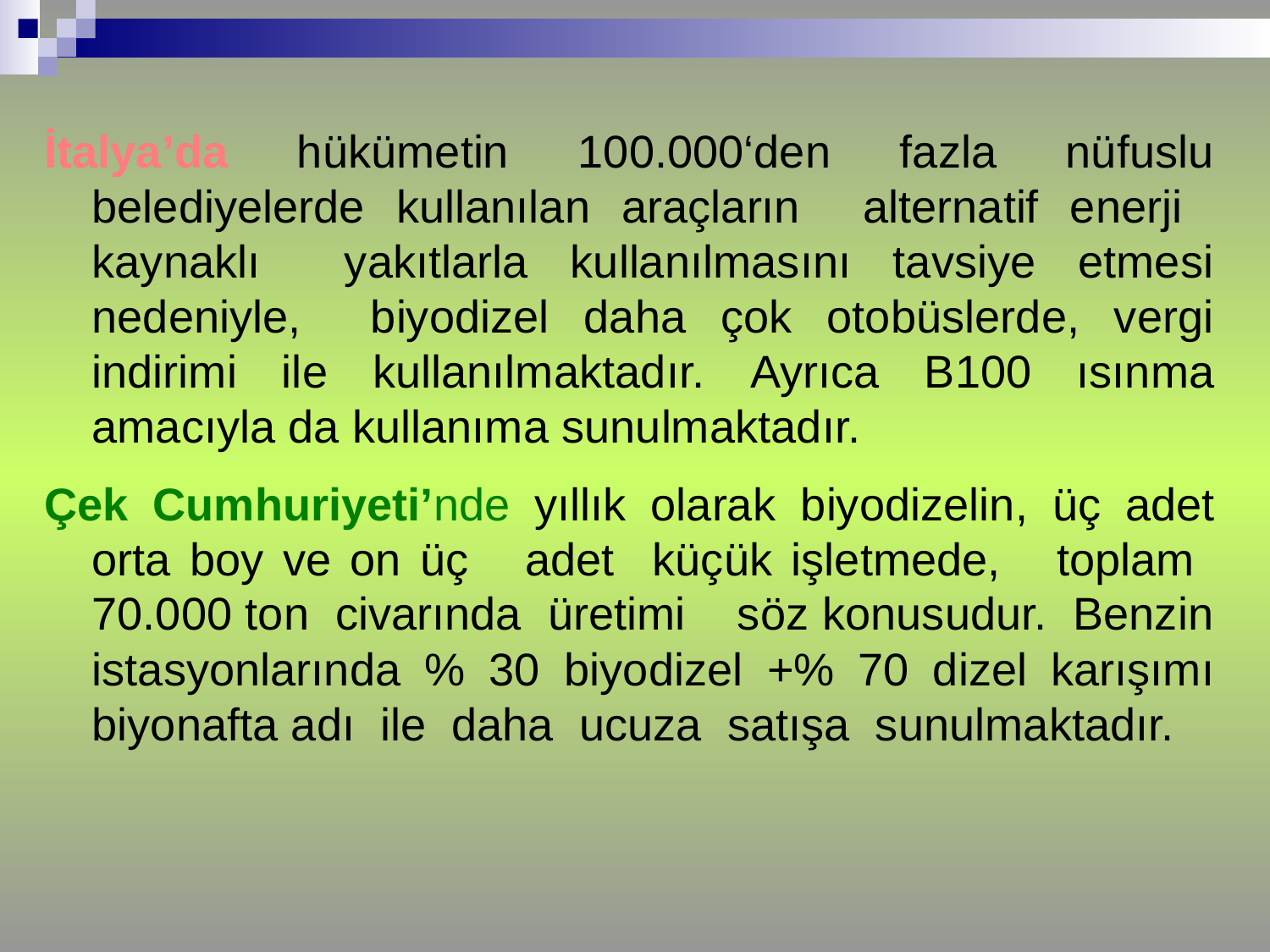

İtalya’da hükümetin 100.000‘den fazla nüfuslu belediyelerde kullanılan araçların  alternatif enerji  kaynaklı  yakıtlarla kullanılmasını tavsiye etmesi nedeniyle,  biyodizel daha çok otobüslerde, vergi indirimi ile kullanılmaktadır. Ayrıca B100 ısınma amacıyla da kullanıma sunulmaktadır.
Çek Cumhuriyeti’nde yıllık olarak biyodizelin, üç adet orta boy ve on üç   adet  küçük işletmede,   toplam  70.000 ton  civarında  üretimi    söz konusudur.  Benzin istasyonlarında % 30 biyodizel +% 70 dizel karışımı biyonafta adı  ile  daha  ucuza  satışa  sunulmaktadır.